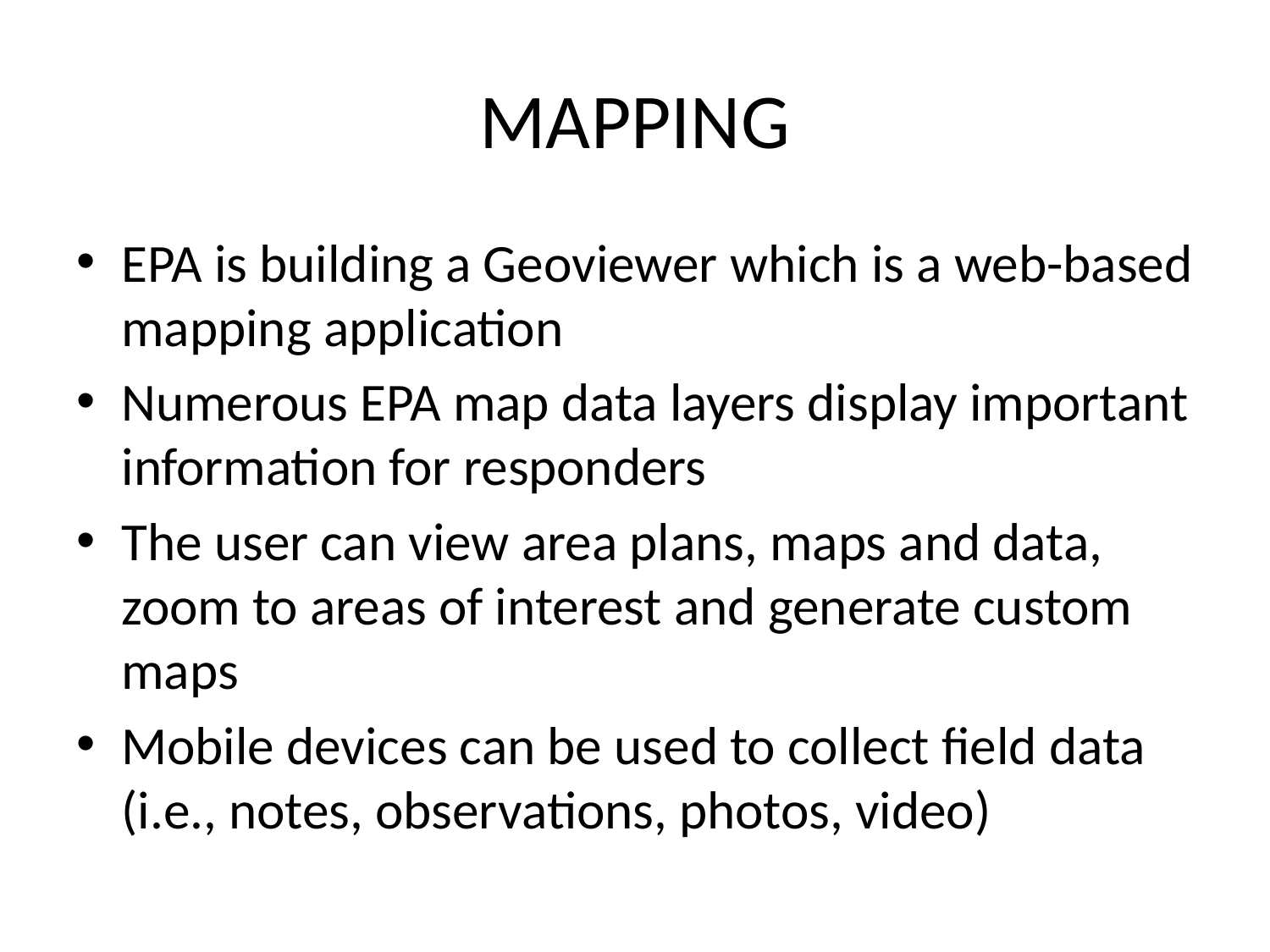

# MAPPING
EPA is building a Geoviewer which is a web-based mapping application
Numerous EPA map data layers display important information for responders
The user can view area plans, maps and data, zoom to areas of interest and generate custom maps
Mobile devices can be used to collect field data (i.e., notes, observations, photos, video)